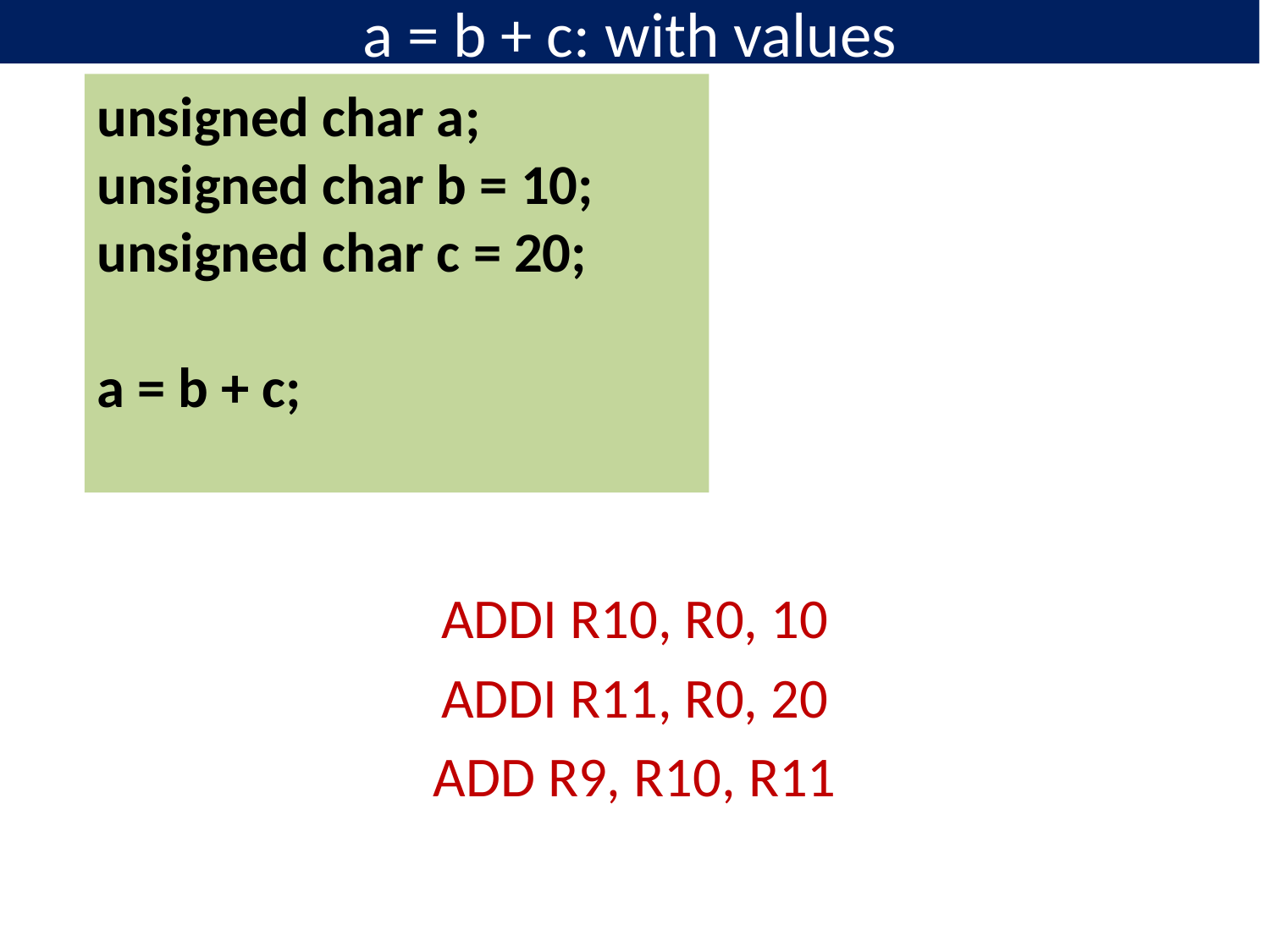

# a = b + c: with values
unsigned char a;
unsigned char b = 10;
unsigned char c = 20;

a = b + c;

ADDI R10, R0, 10
ADDI R11, R0, 20
ADD R9, R10, R11